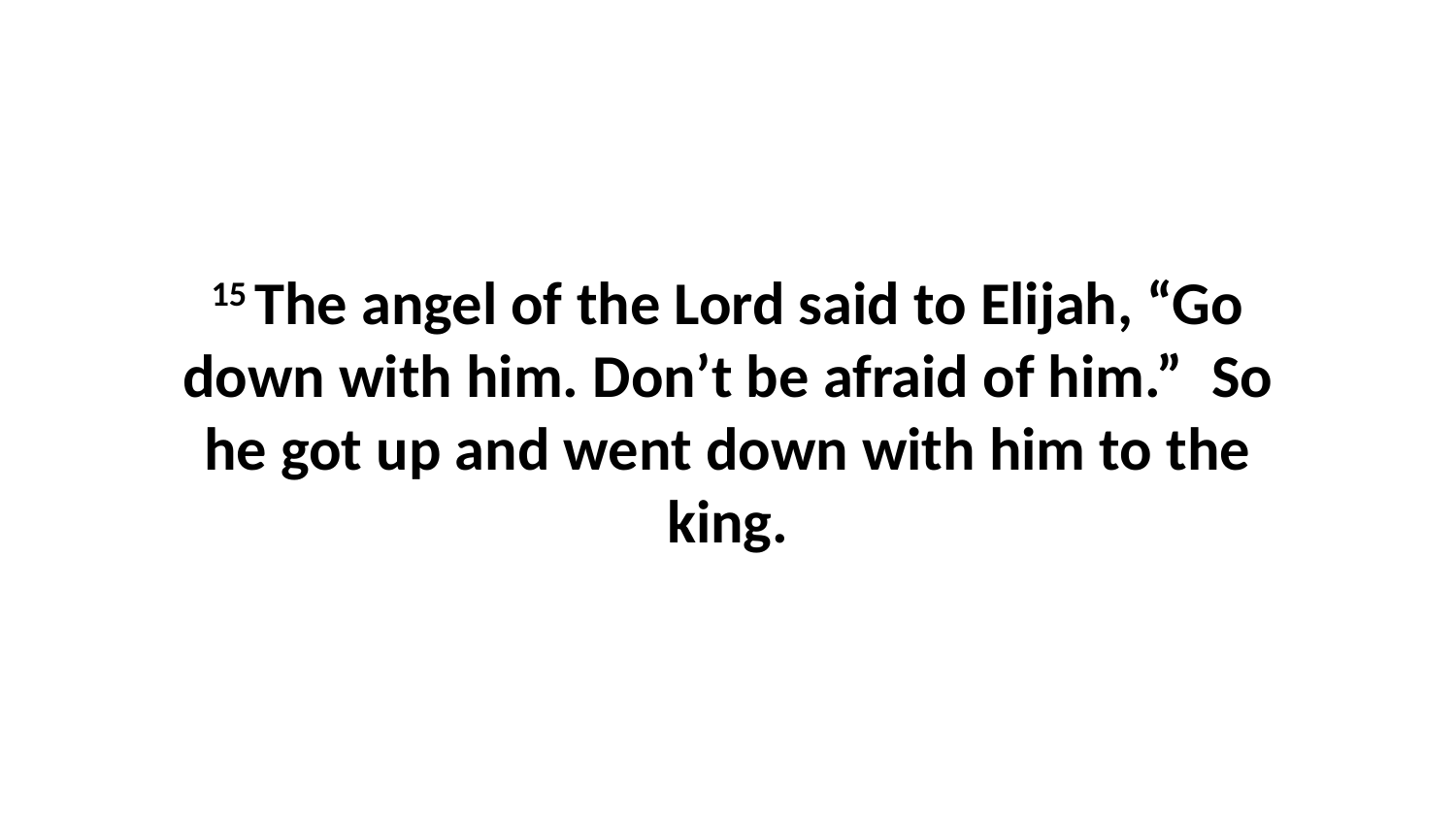

15 The angel of the Lord said to Elijah, “Go down with him. Don’t be afraid of him.”  So he got up and went down with him to the king.